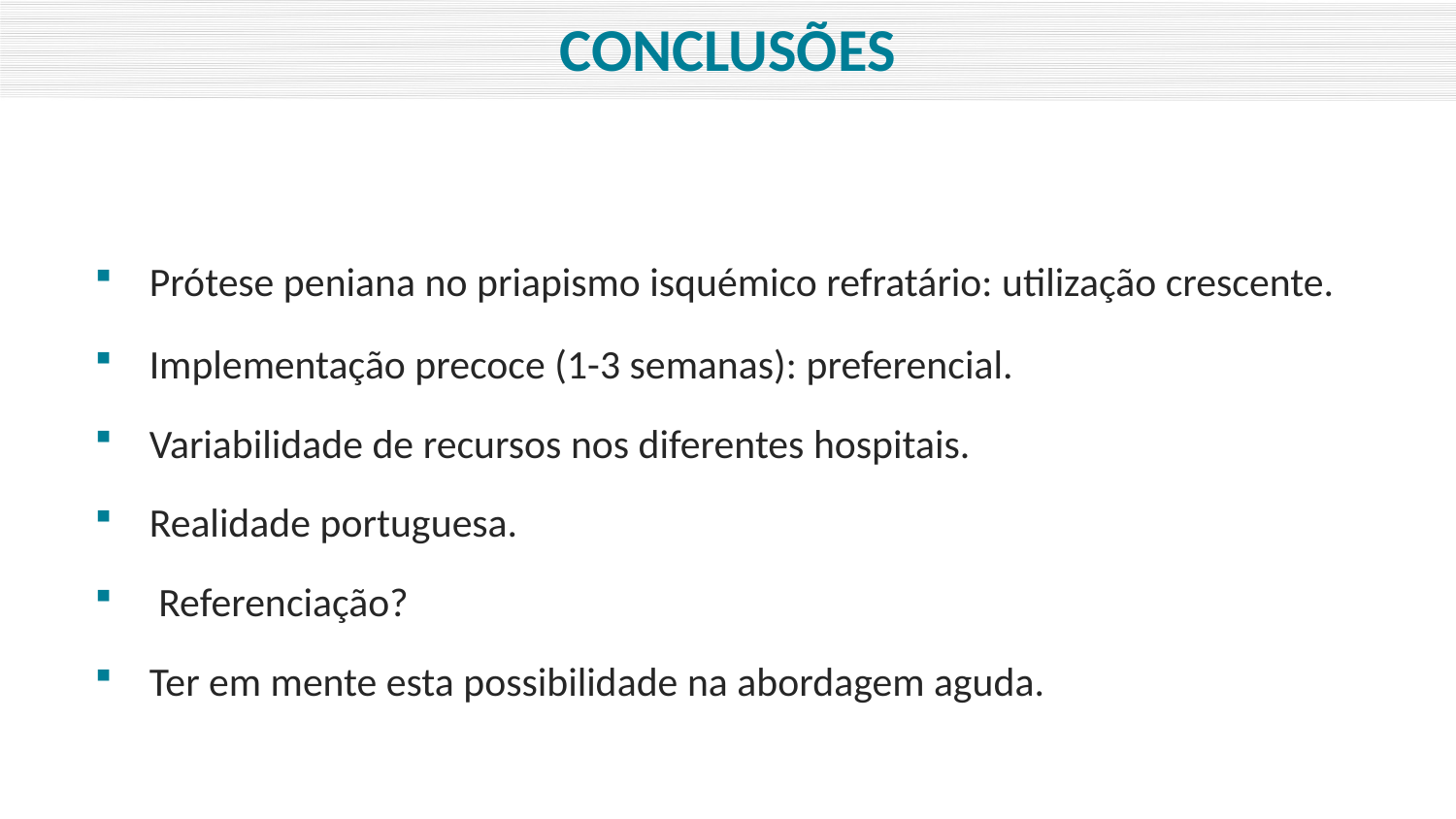

# CONCLUSÕES
Prótese peniana no priapismo isquémico refratário: utilização crescente.

Implementação precoce (1-3 semanas): preferencial.

Variabilidade de recursos nos diferentes hospitais.

Realidade portuguesa.

 Referenciação?

Ter em mente esta possibilidade na abordagem aguda.